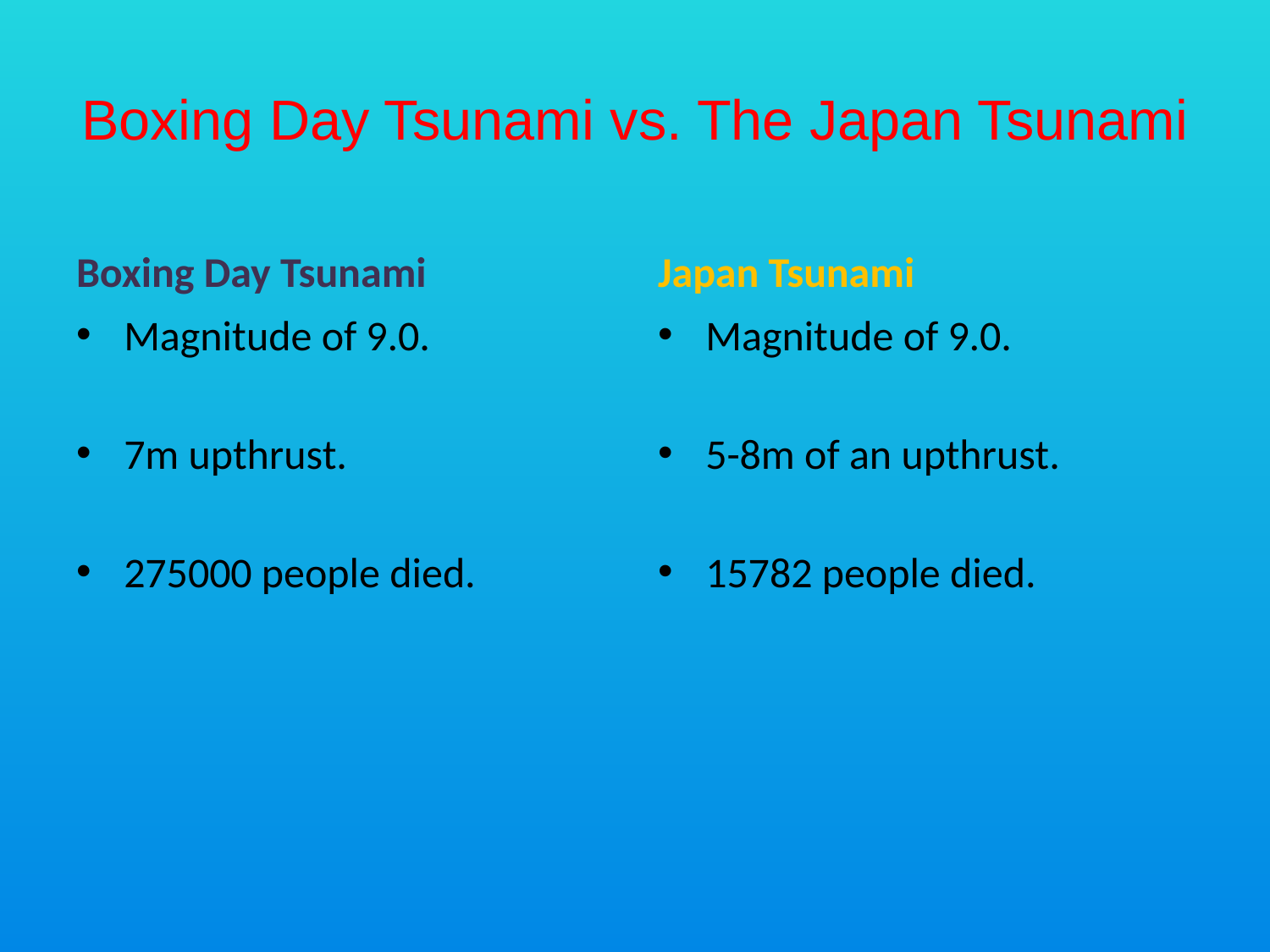

# Boxing Day Tsunami vs. The Japan Tsunami
Boxing Day Tsunami
Japan Tsunami
Magnitude of 9.0.

7m upthrust.

275000 people died.

Magnitude of 9.0.

5-8m of an upthrust.

15782 people died.